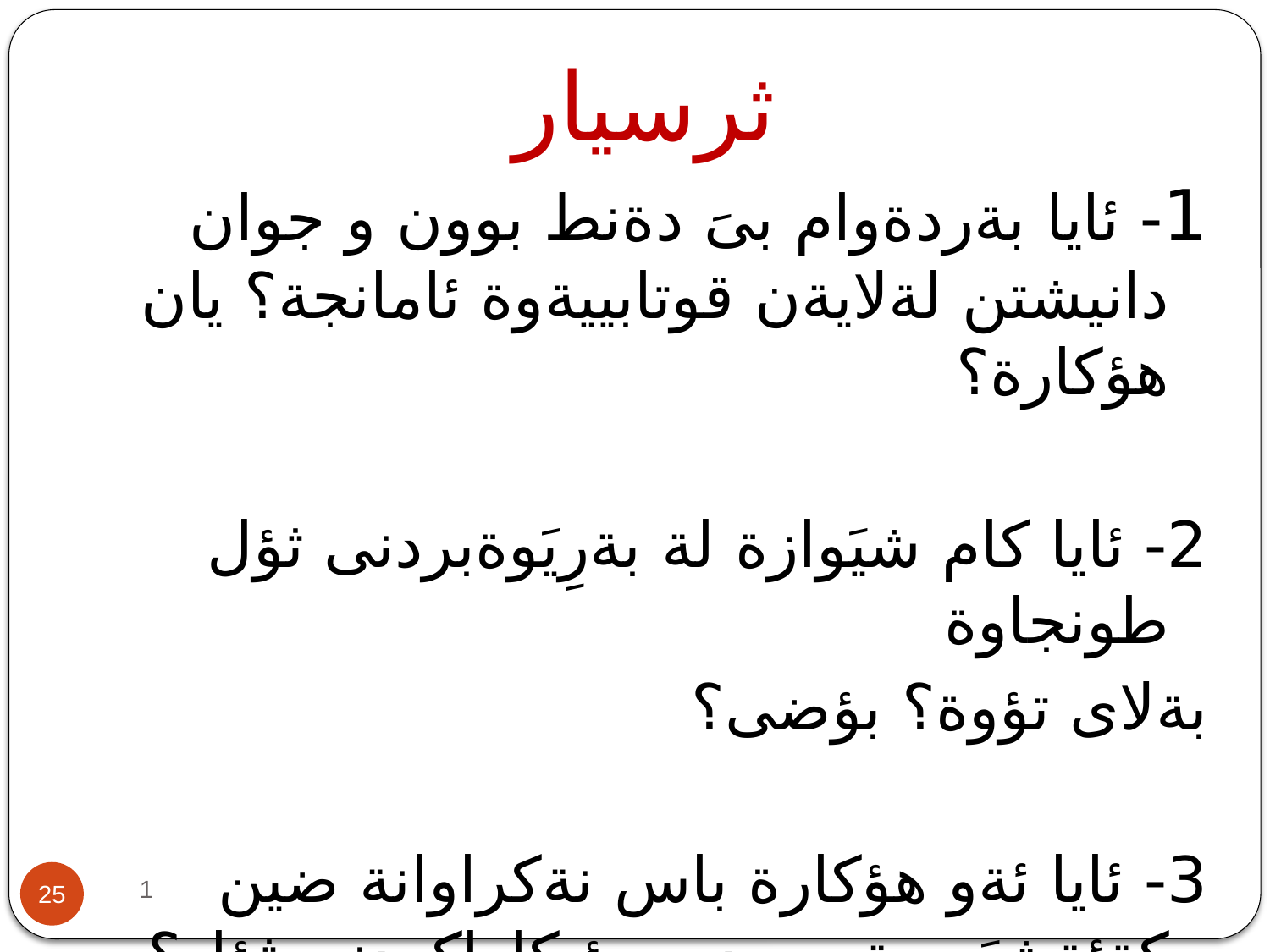

#
ثرسيار
1- ئايا بةردةوام بىَ دةنط بوون و جوان دانيشتن لةلايةن قوتابييةوة ئامانجة؟ يان هؤكارة؟

2- ئايا كام شيَوازة لة بةرِيَوةبردنى ثؤل طونجاوة
بةلاى تؤوة؟ بؤضى؟

3- ئايا ئةو هؤكارة باس نةكراوانة ضين كةئةشيَن بةسوودبن بؤ كاراكردنى ثؤل؟
1
25